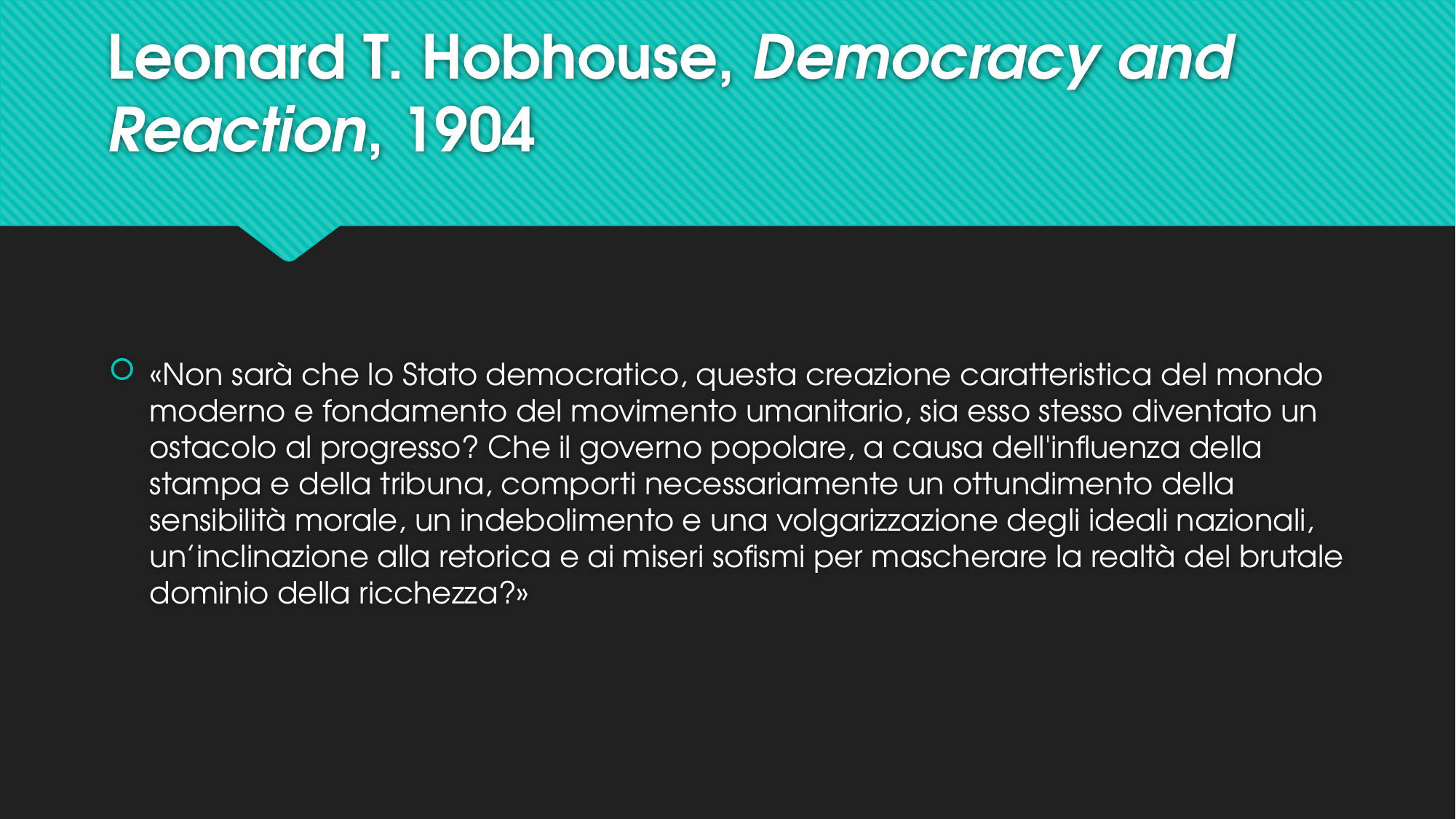

# Leonard T. Hobhouse, Democracy and Reaction, 1904
«Non sarà che lo Stato democratico, questa creazione caratteristica del mondo moderno e fondamento del movimento umanitario, sia esso stesso diventato un ostacolo al progresso? Che il governo popolare, a causa dell'influenza della stampa e della tribuna, comporti necessariamente un ottundimento della sensibilità morale, un indebolimento e una volgarizzazione degli ideali nazionali, un’inclinazione alla retorica e ai miseri sofismi per mascherare la realtà del brutale dominio della ricchezza?»